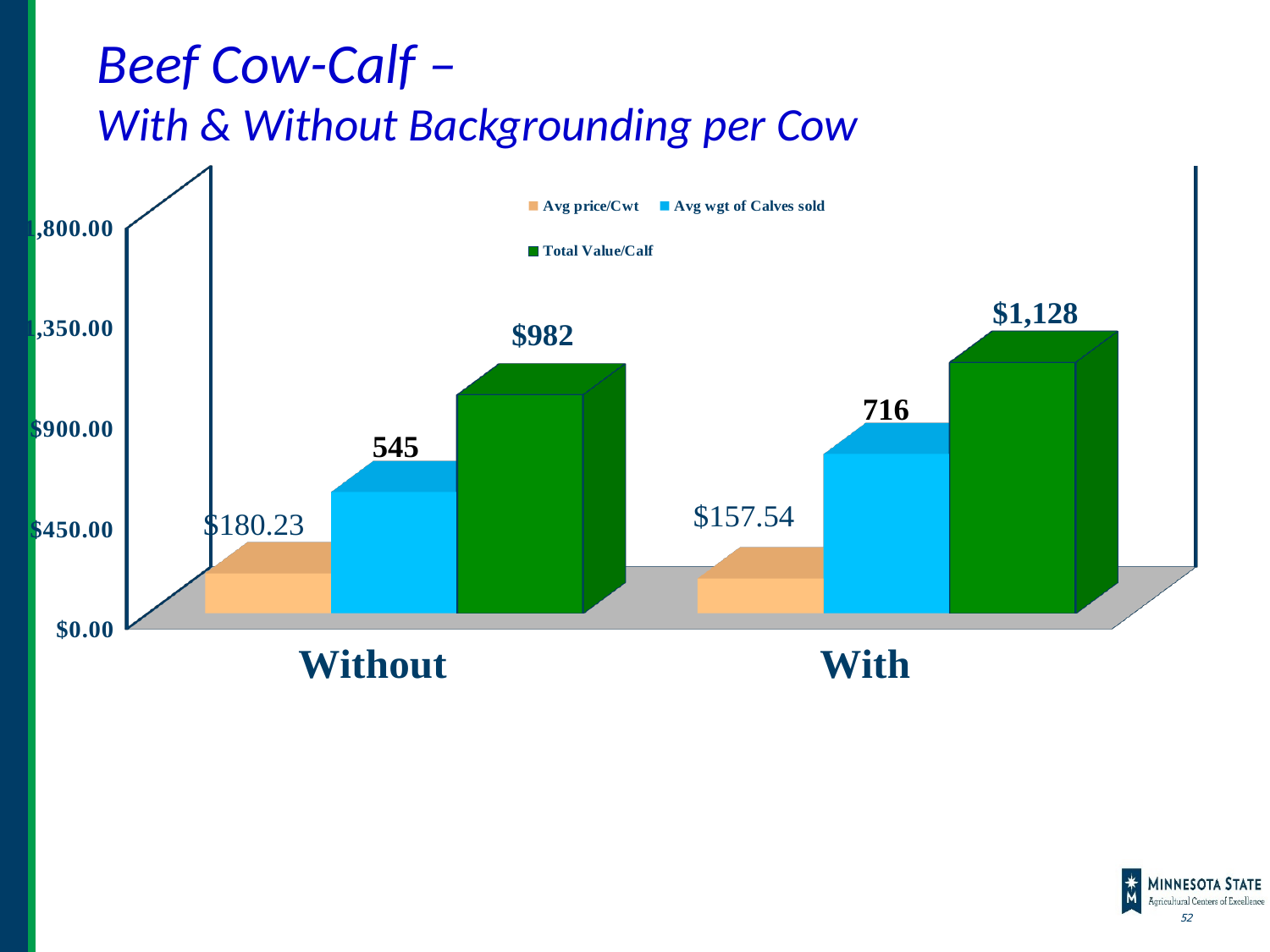

Beef Cow-Calf –
With & Without Backgrounding per Cow

[unsupported chart]